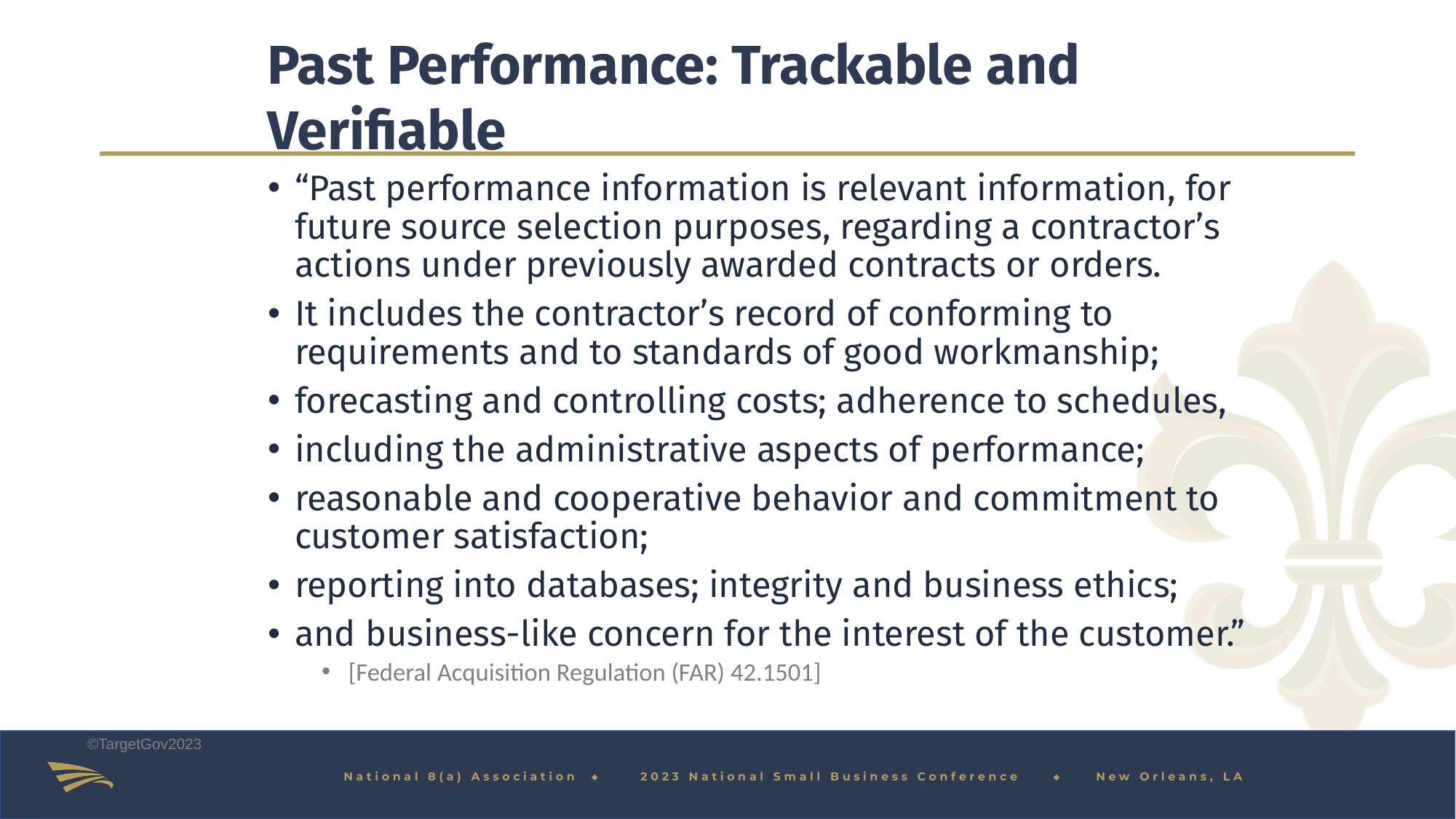

Past Performance: Trackable and  Verifiable
“Past performance information is relevant information, for future source selection purposes, regarding a contractor’s actions under previously awarded contracts or orders.
It includes the contractor’s record of conforming to requirements and to standards of good workmanship;
forecasting and controlling costs; adherence to schedules,
including the administrative aspects of performance;
reasonable and cooperative behavior and commitment to customer satisfaction;
reporting into databases; integrity and business ethics;
and business-like concern for the interest of the customer.”
[Federal Acquisition Regulation (FAR) 42.1501]